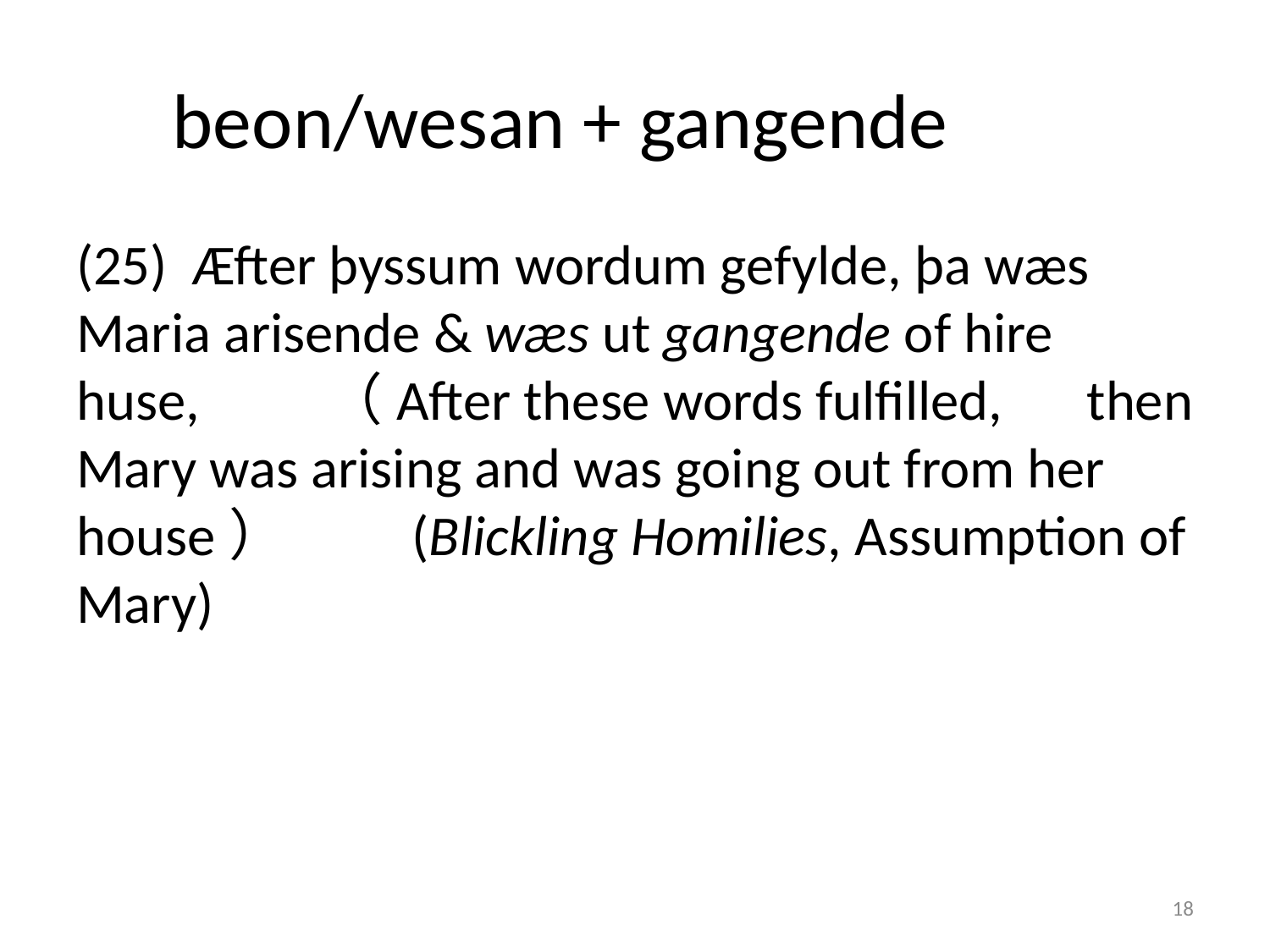

# beon/wesan + gangende
(25)  Æfter þyssum wordum gefylde, þa wæs Maria arisende & wæs ut gangende of hire huse,　　（After these words fulfilled,　then Mary was arising and was going out from her house）　　(Blickling Homilies, Assumption of Mary)

18